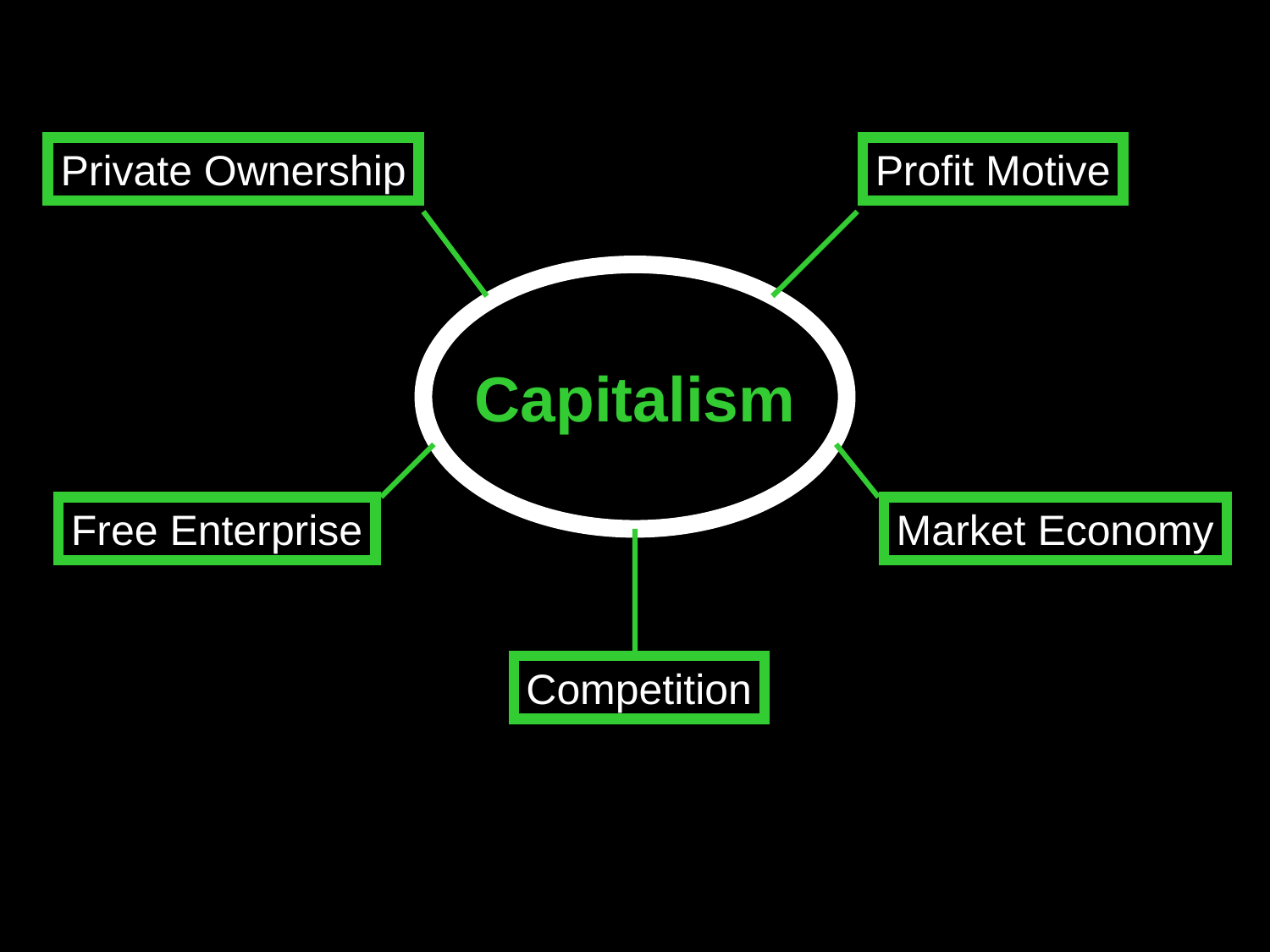

Private Ownership
Profit Motive

Capitalism

Free Enterprise
Market Economy

Competition